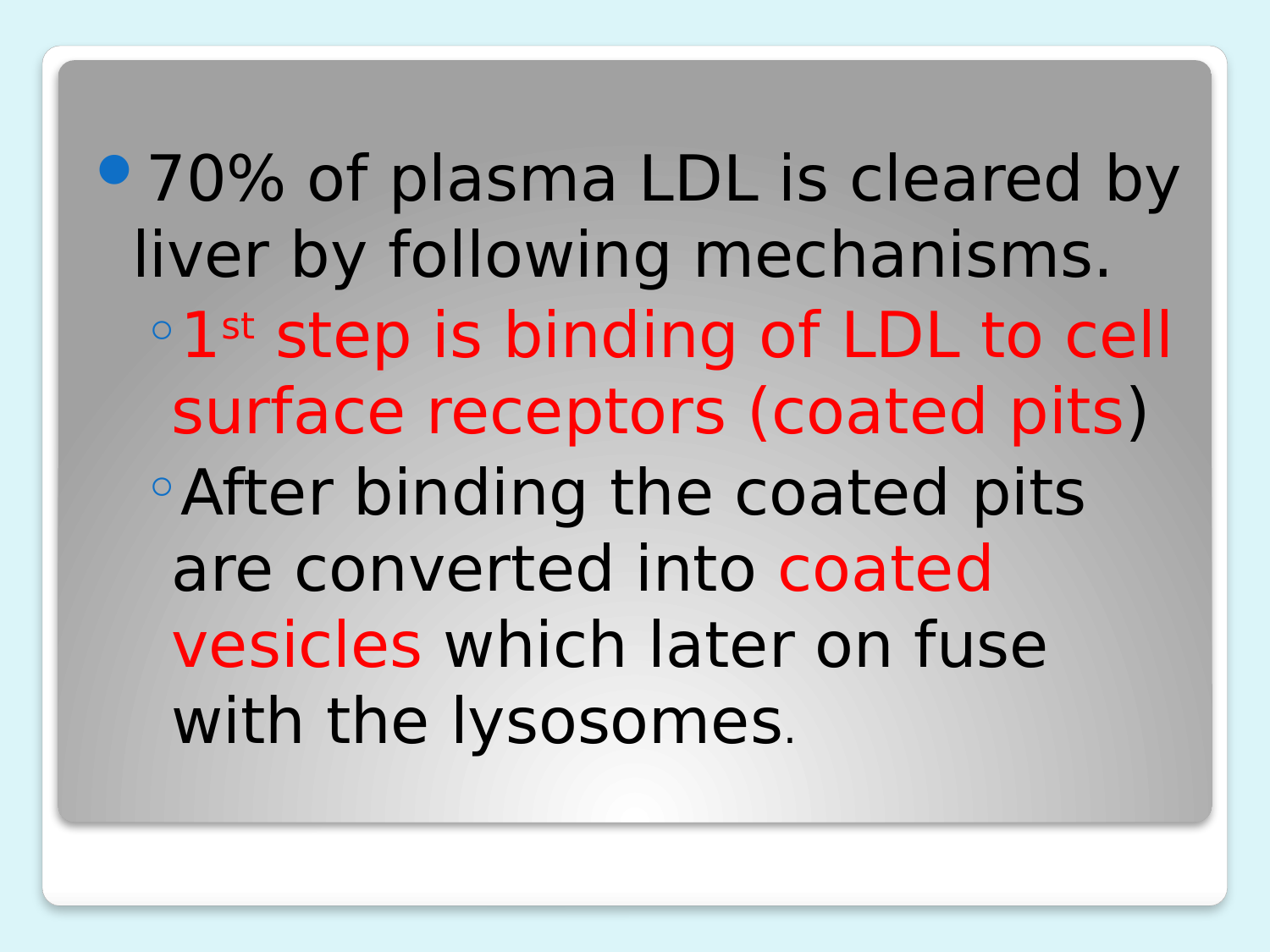

70% of plasma LDL is cleared by liver by following mechanisms.
1st step is binding of LDL to cell surface receptors (coated pits)
After binding the coated pits are converted into coated vesicles which later on fuse with the lysosomes.